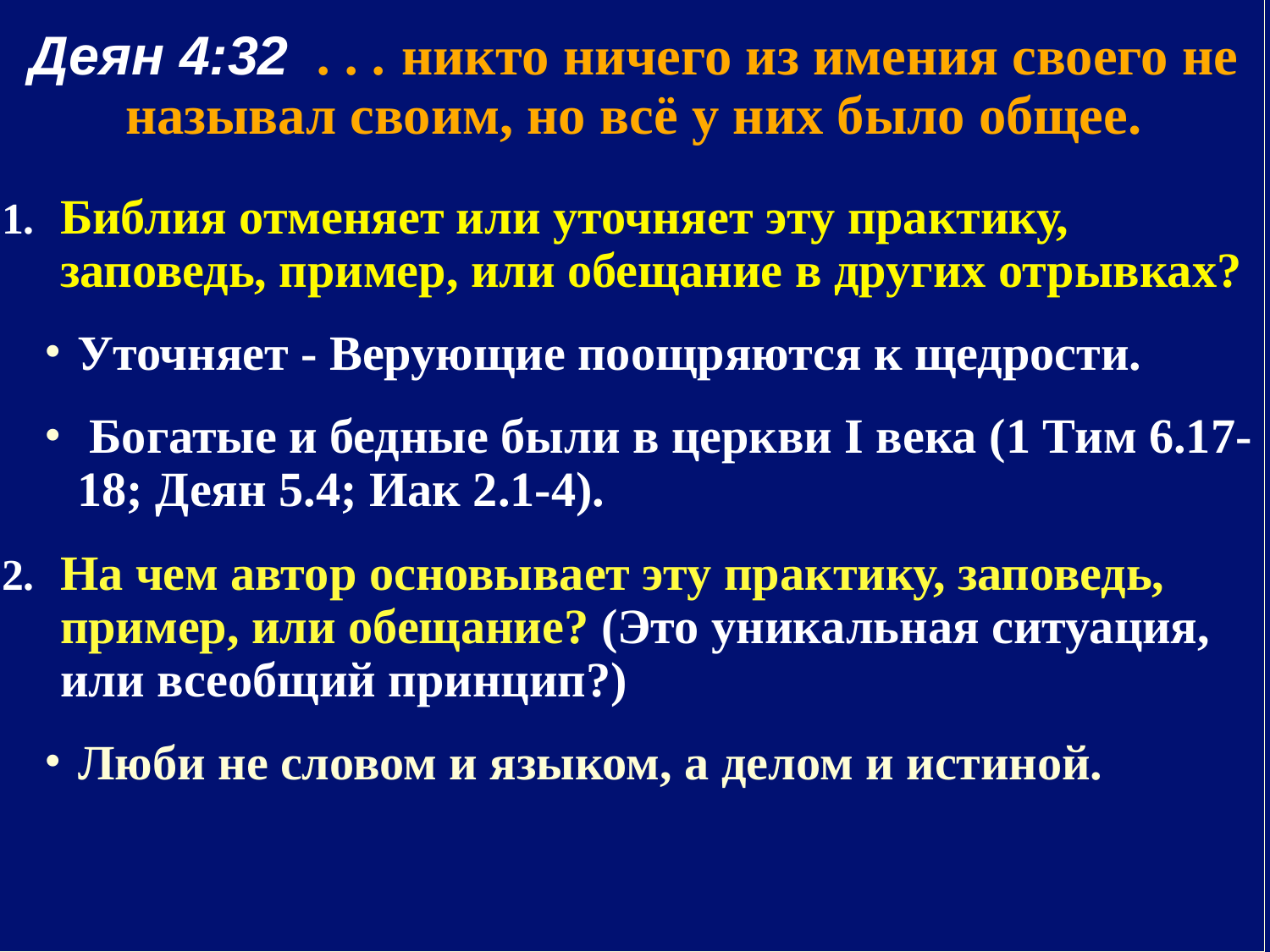

Деян 4:32  . . . никто ничего из имения своего не называл своим, но всё у них было общее.
Библия отменяет или уточняет эту практику, заповедь, пример, или обещание в других отрывках?
Уточняет - Верующие поощряются к щедрости.
 Богатые и бедные были в церкви I века (1 Тим 6.17-18; Деян 5.4; Иак 2.1-4).
На чем автор основывает эту практику, заповедь, пример, или обещание? (Это уникальная ситуация, или всеобщий принцип?)
Люби не словом и языком, а делом и истиной.